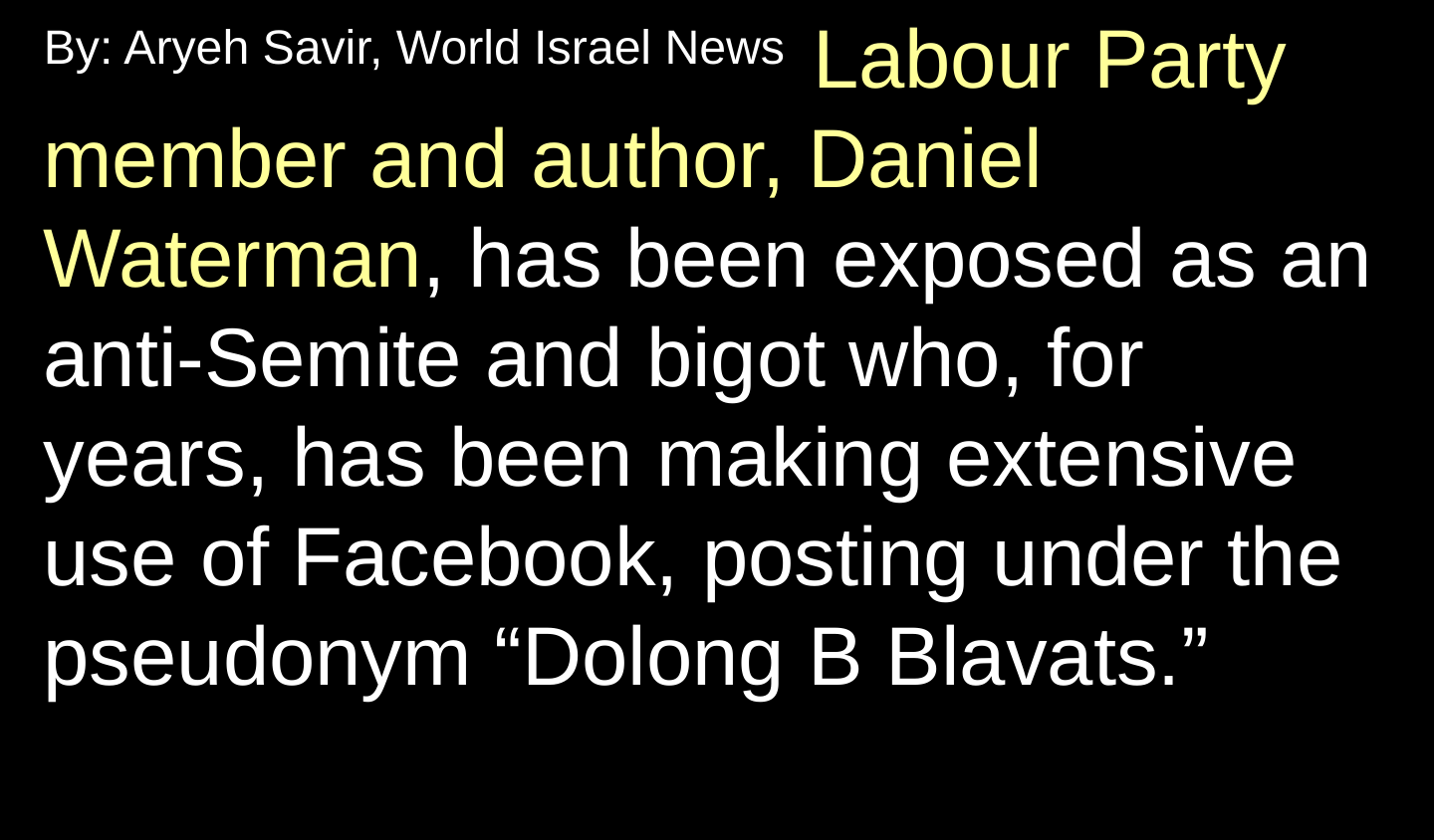

By: Aryeh Savir, World Israel News  Labour Party member and author, Daniel Waterman, has been exposed as an anti-Semite and bigot who, for years, has been making extensive use of Facebook, posting under the pseudonym “Dolong B Blavats.”